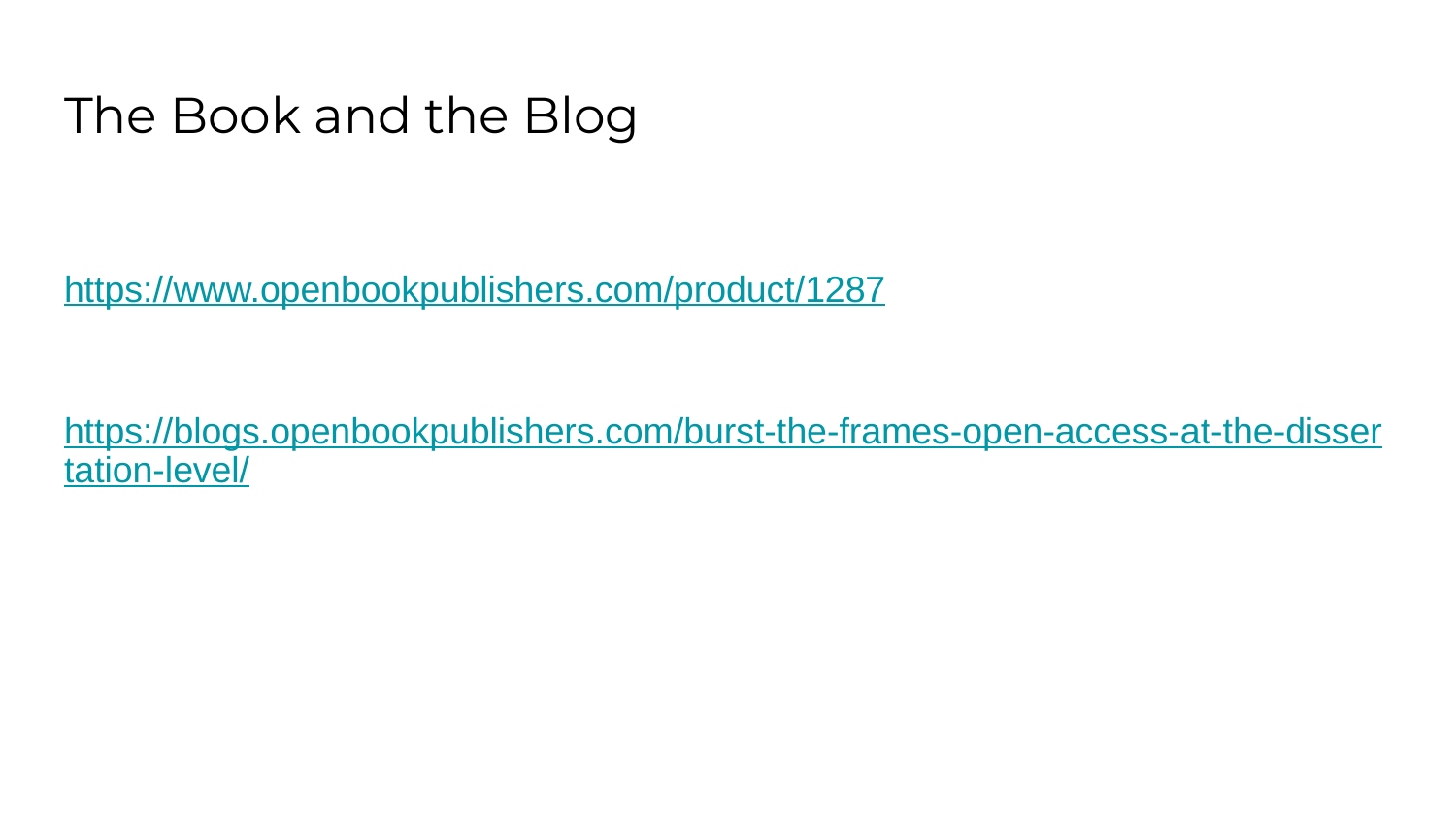

# The Book and the Blog

https://www.openbookpublishers.com/product/1287

https://blogs.openbookpublishers.com/burst-the-frames-open-access-at-the-dissertation-level/